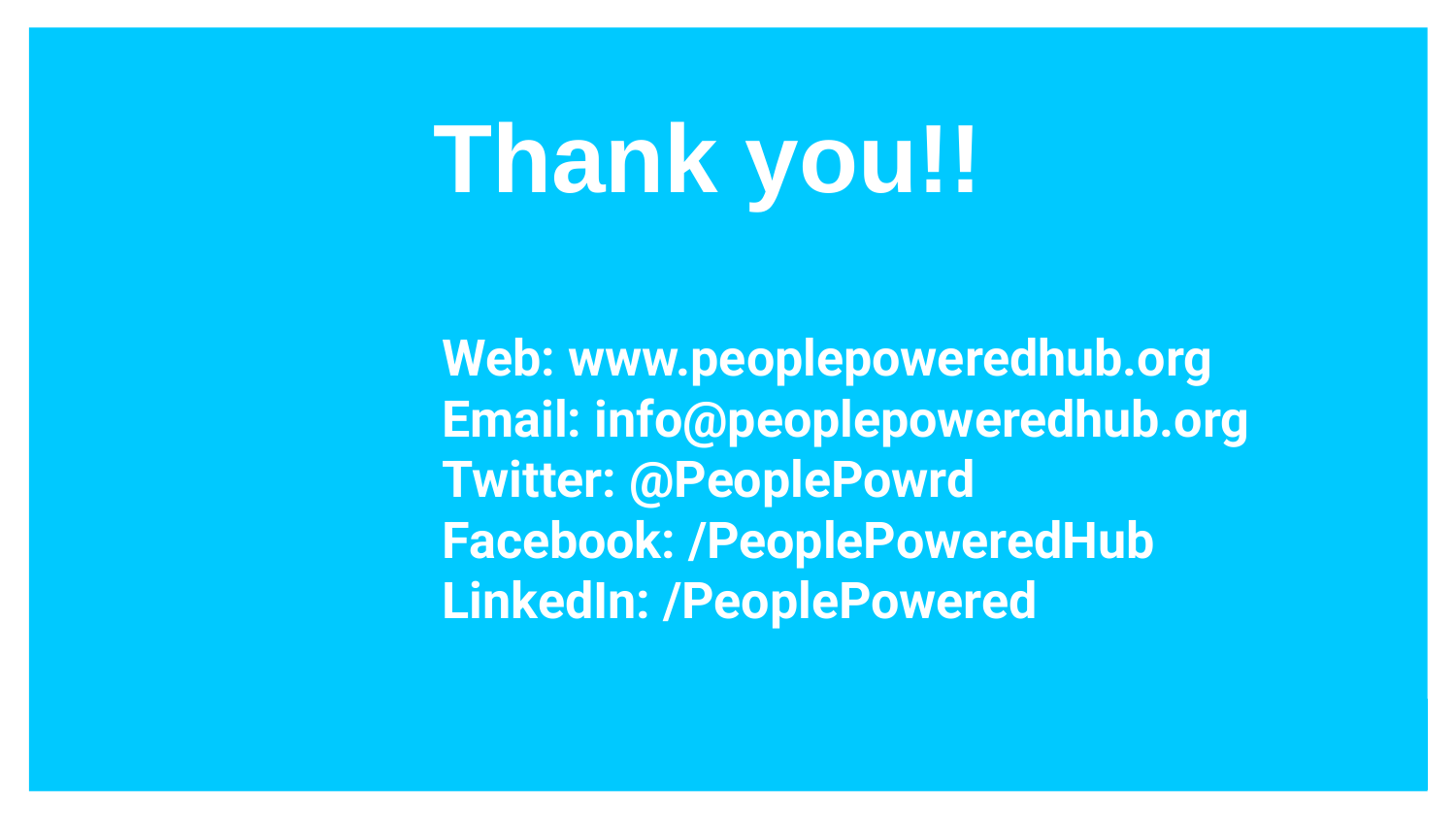

# Thank you!!
Web: www.peoplepoweredhub.org
Email: info@peoplepoweredhub.org
Twitter: @PeoplePowrd
Facebook: /PeoplePoweredHub
LinkedIn: /PeoplePowered